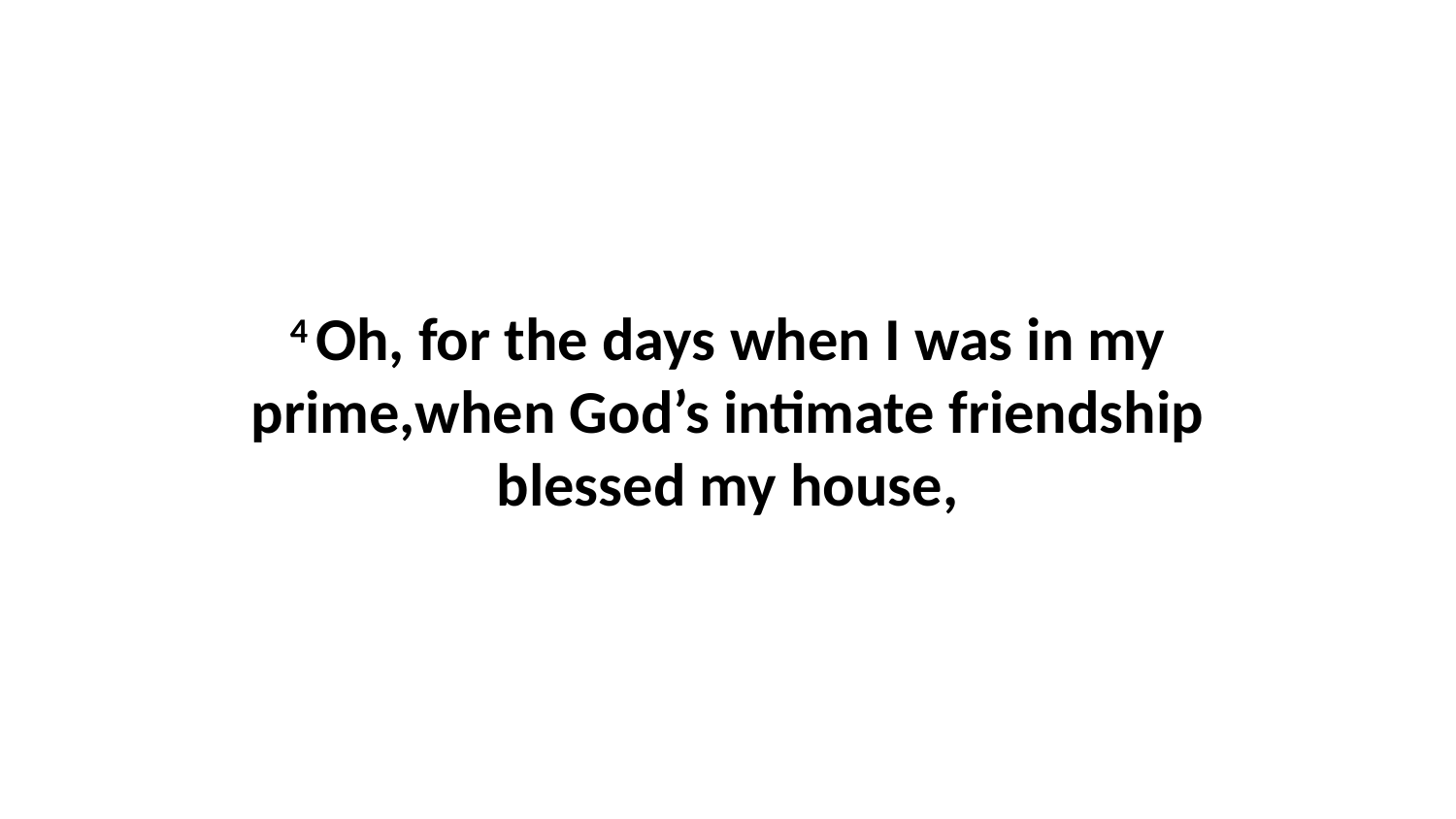

4 Oh, for the days when I was in my prime,when God’s intimate friendship blessed my house,